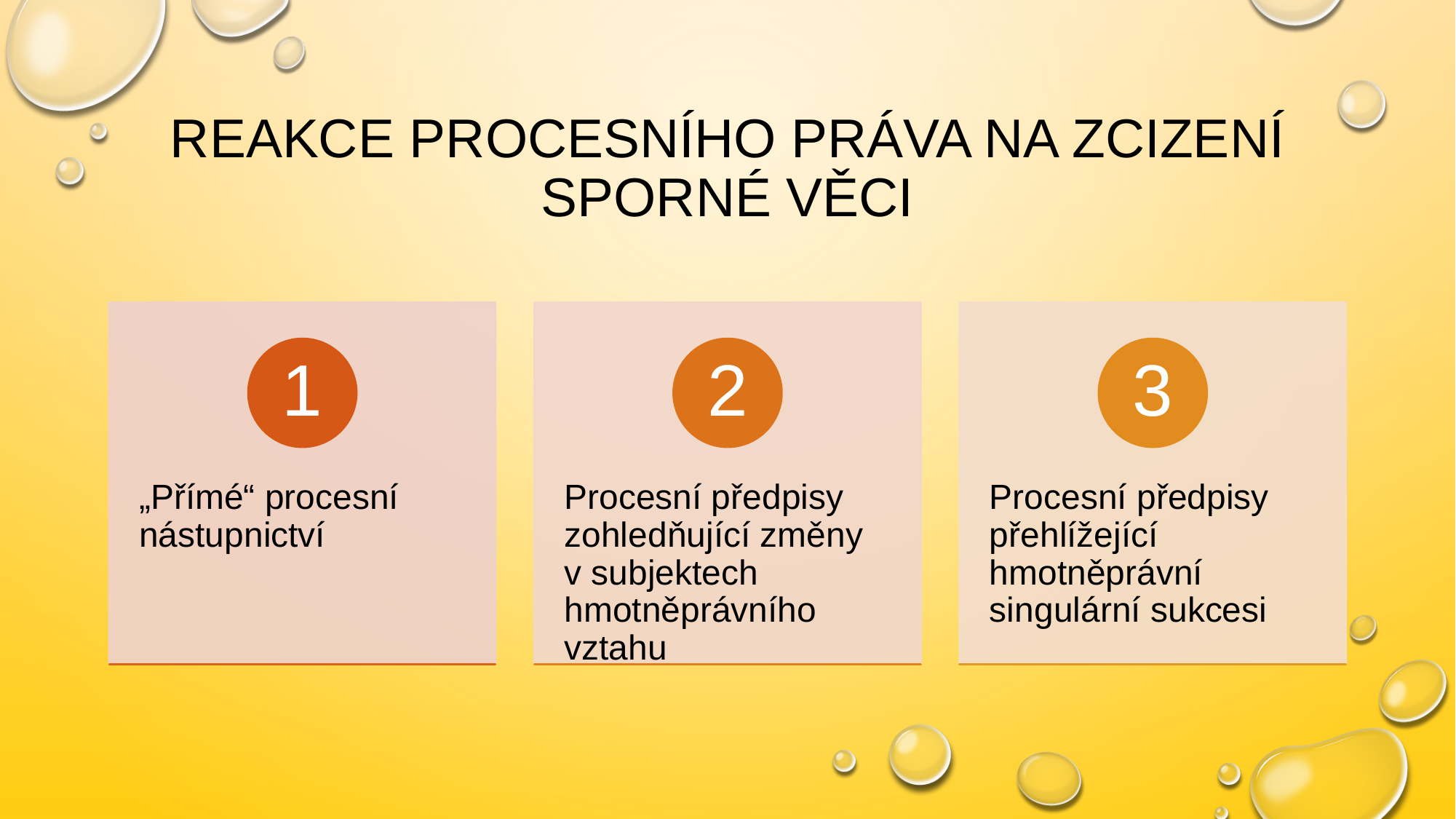

# Reakce procesního práva na zcizení sporné věci
„Přímé“ procesní nástupnictví
1
Procesní předpisy zohledňující změny v subjektech hmotněprávního vztahu
2
Procesní předpisy přehlížející hmotněprávní singulární sukcesi
3